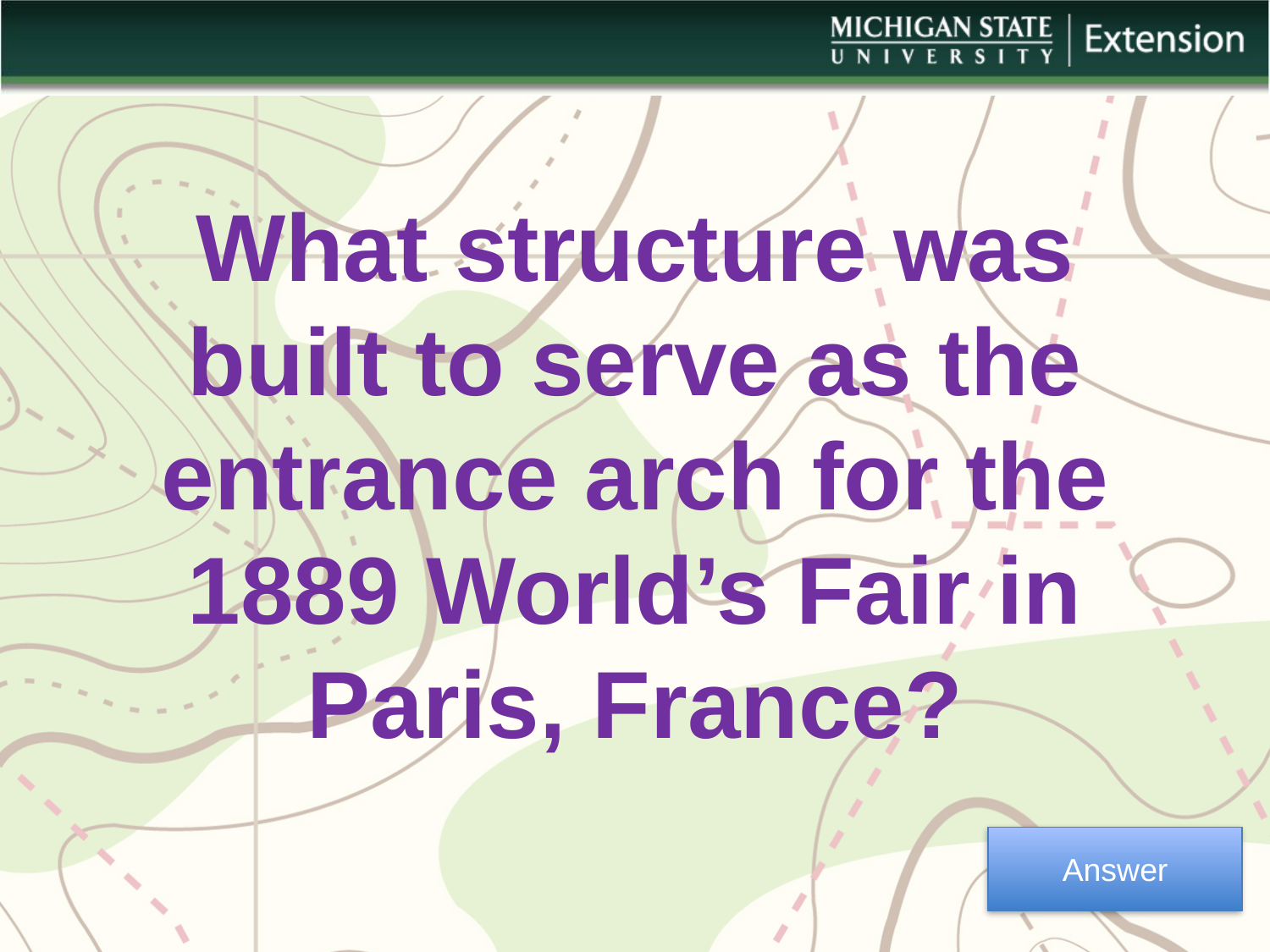

What structure was built to serve as the entrance arch for the 1889 World’s Fair in Paris, France?
Answer